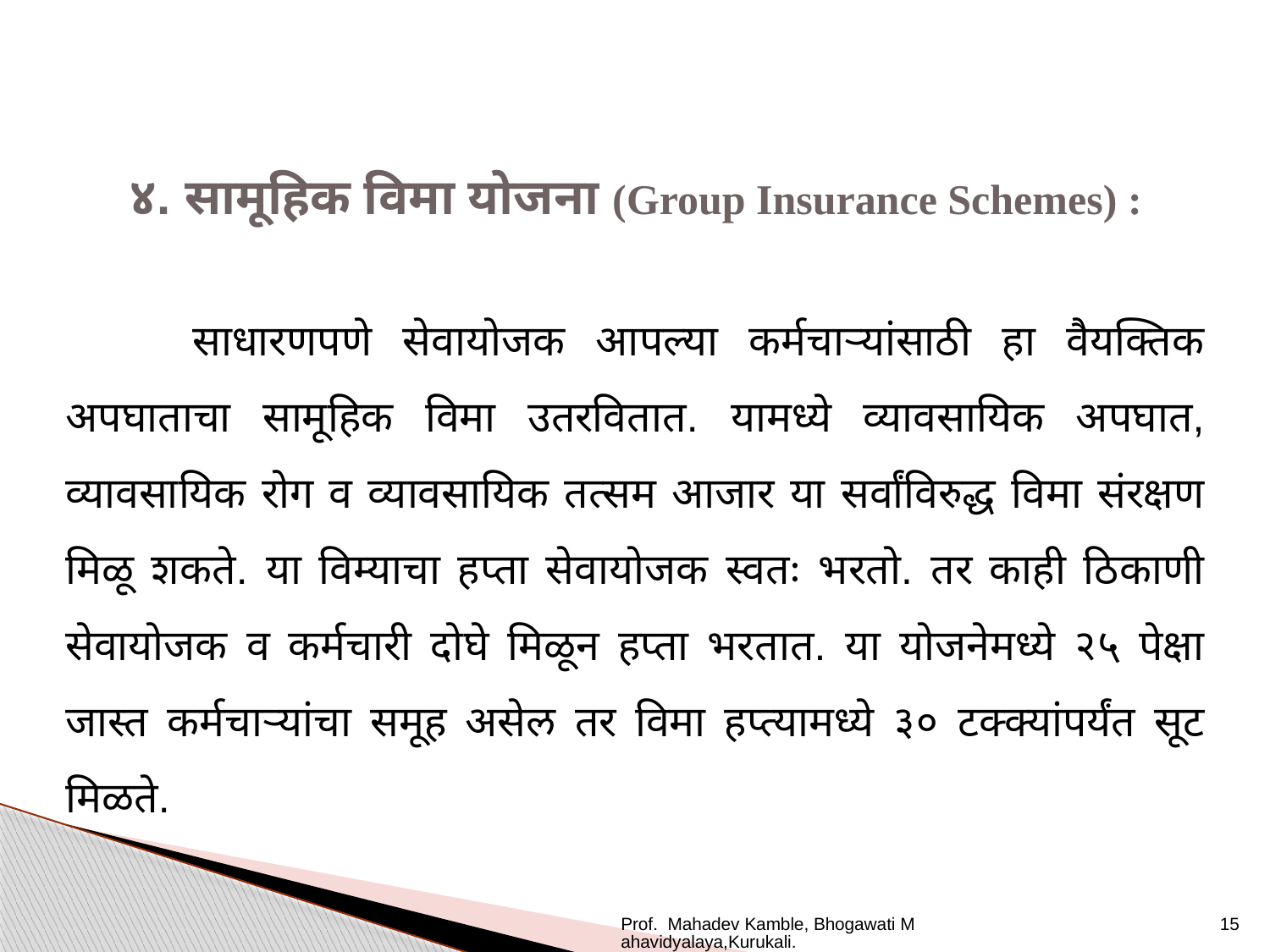

४. सामूहिक विमा योजना (Group Insurance Schemes) :

	साधारणपणे सेवायोजक आपल्या कर्मचाऱ्यांसाठी हा वैयक्तिक अपघाताचा सामूहिक विमा उतरवितात. यामध्ये व्यावसायिक अपघात, व्यावसायिक रोग व व्यावसायिक तत्सम आजार या सर्वांविरुद्ध विमा संरक्षण मिळू शकते. या विम्याचा हप्ता सेवायोजक स्वतः भरतो. तर काही ठिकाणी सेवायोजक व कर्मचारी दोघे मिळून हप्ता भरतात. या योजनेमध्ये २५ पेक्षा जास्त कर्मचाऱ्यांचा समूह असेल तर विमा हप्त्यामध्ये ३० टक्क्यांपर्यंत सूट मिळते.
Prof.  Mahadev Kamble, Bhogawati Mahavidyalaya,Kurukali.
15